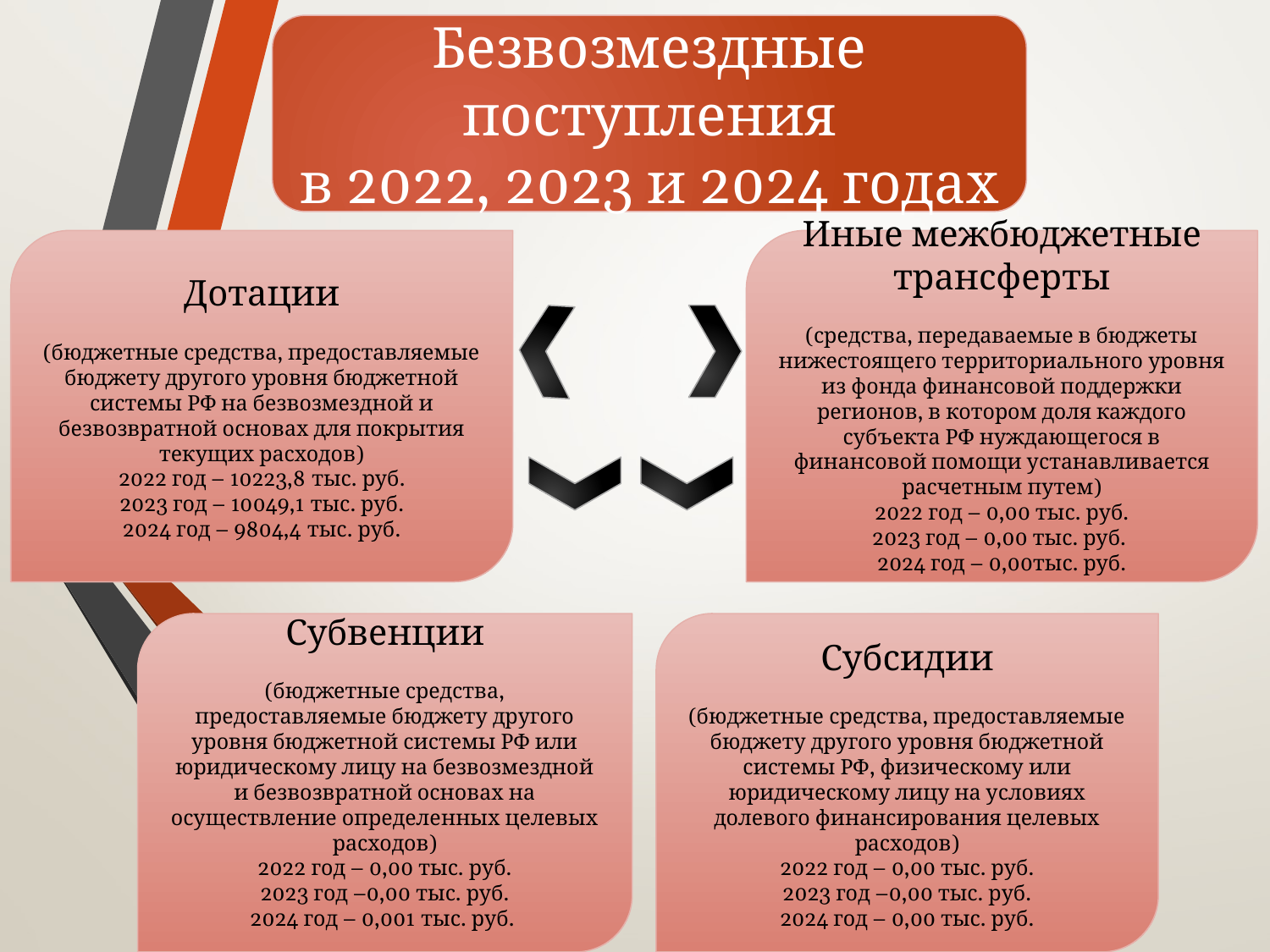

Безвозмездные поступления
в 2022, 2023 и 2024 годах
Дотации

(бюджетные средства, предоставляемые бюджету другого уровня бюджетной системы РФ на безвозмездной и безвозвратной основах для покрытия текущих расходов)
2022 год – 10223,8 тыс. руб.
2023 год – 10049,1 тыс. руб.
2024 год – 9804,4 тыс. руб.
Иные межбюджетные трансферты

(средства, передаваемые в бюджеты нижестоящего территориального уровня из фонда финансовой поддержки регионов, в котором доля каждого субъекта РФ нуждающегося в финансовой помощи устанавливается расчетным путем)
2022 год – 0,00 тыс. руб.
2023 год – 0,00 тыс. руб.
2024 год – 0,00тыс. руб.

Субвенции

(бюджетные средства, предоставляемые бюджету другого уровня бюджетной системы РФ или юридическому лицу на безвозмездной и безвозвратной основах на осуществление определенных целевых расходов)
2022 год – 0,00 тыс. руб.
2023 год –0,00 тыс. руб.
2024 год – 0,001 тыс. руб.

Субсидии

(бюджетные средства, предоставляемые бюджету другого уровня бюджетной системы РФ, физическому или юридическому лицу на условиях долевого финансирования целевых расходов)
2022 год – 0,00 тыс. руб.
2023 год –0,00 тыс. руб.
2024 год – 0,00 тыс. руб.